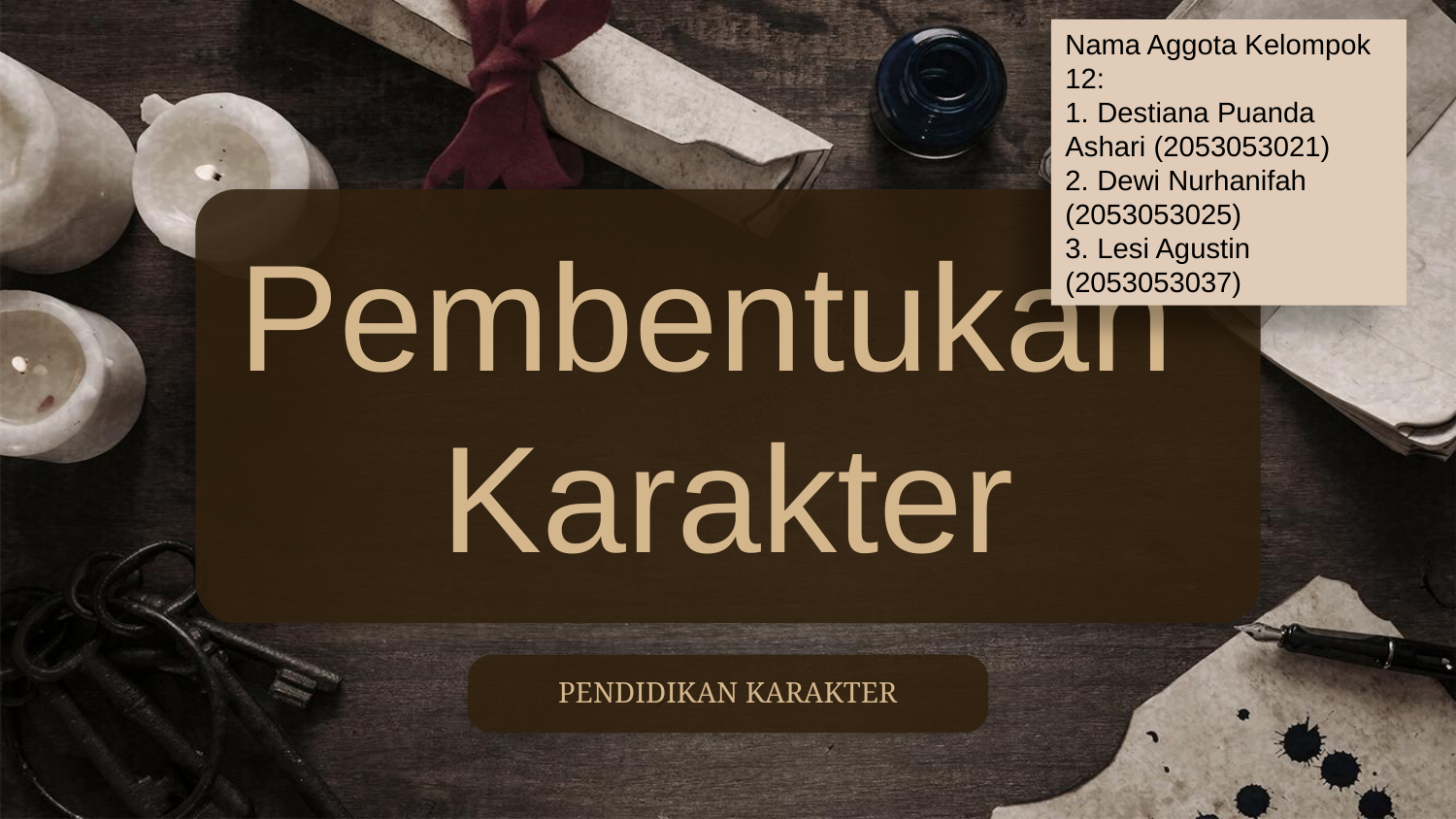

Nama Aggota Kelompok 12:
1. Destiana Puanda Ashari (2053053021)
2. Dewi Nurhanifah (2053053025)
3. Lesi Agustin (2053053037)
# Pembentukan Karakter
PENDIDIKAN KARAKTER